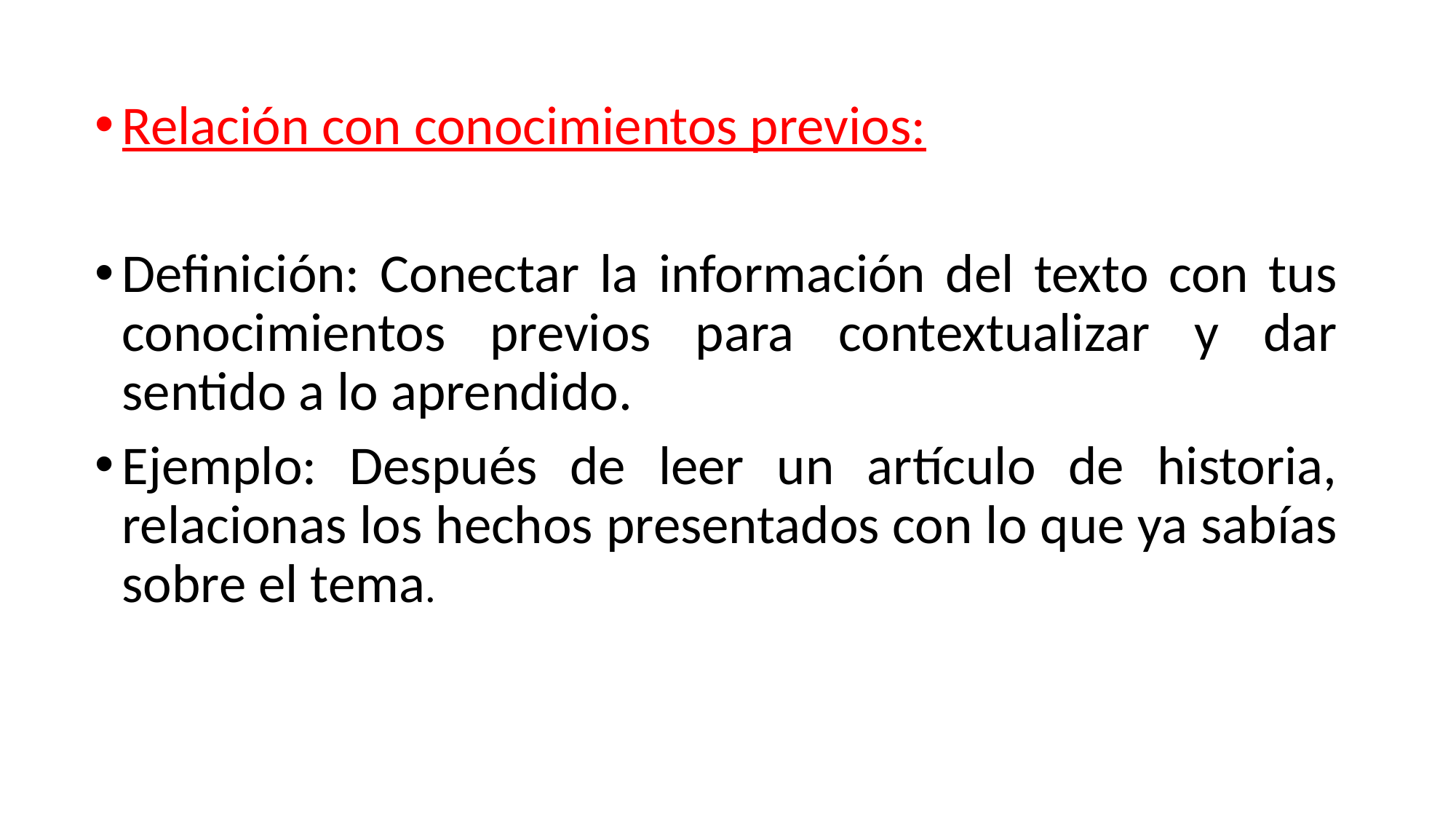

Relación con conocimientos previos:

Definición: Conectar la información del texto con tus conocimientos previos para contextualizar y dar sentido a lo aprendido.
Ejemplo: Después de leer un artículo de historia, relacionas los hechos presentados con lo que ya sabías sobre el tema.